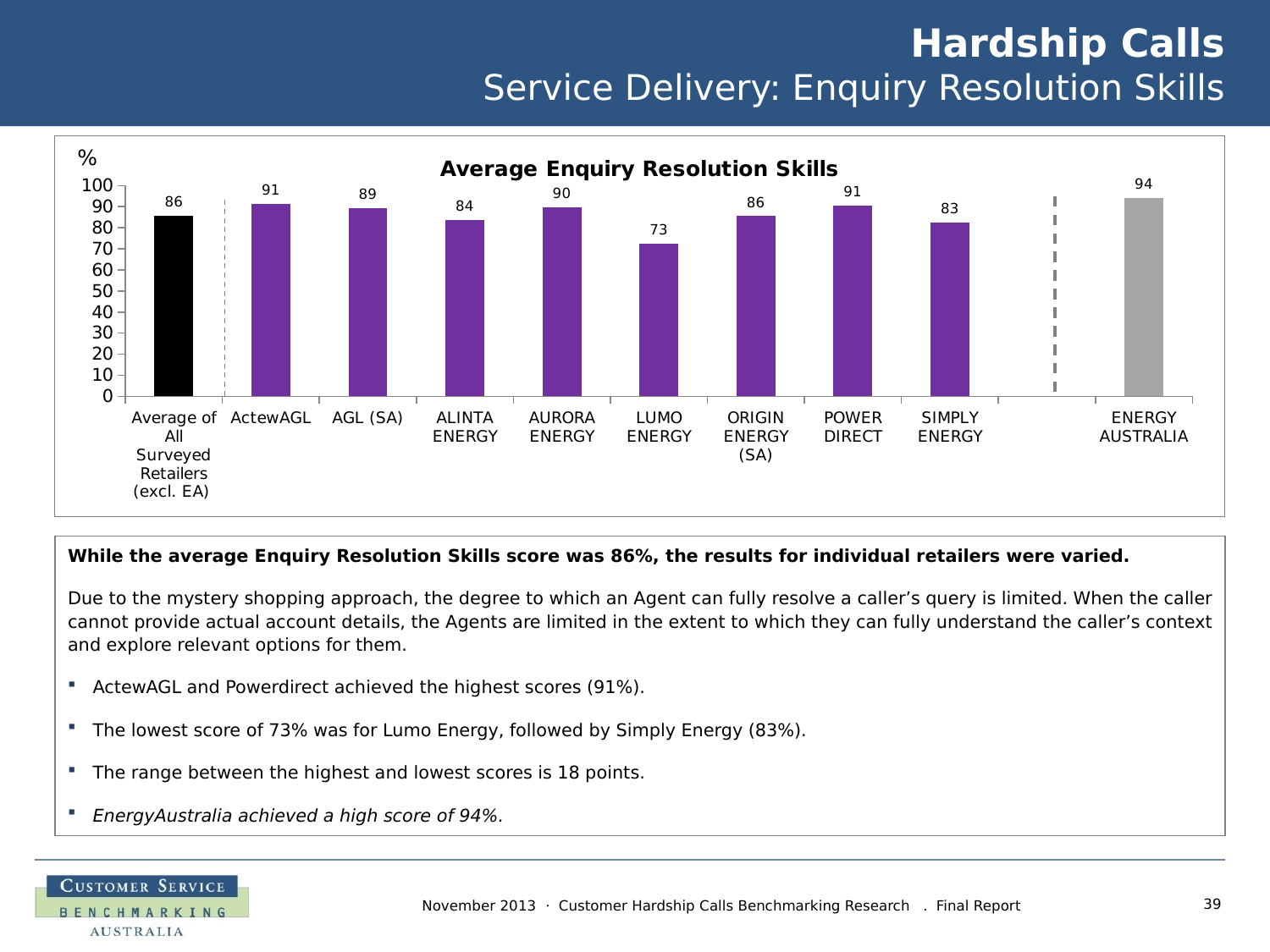

# Hardship Calls Service Delivery: Enquiry Resolution Skills

### Chart:

| Category | Average Enquiry Resolution Skills |
|---|---|
| Average of All Surveyed Retailers (excl. EA)  | 85.59375 |
| ActewAGL | 91.37499999999999 |
| AGL (SA) | 89.25 |
| ALINTA ENERGY | 83.5 |
| AURORA ENERGY | 89.5 |
| LUMO ENERGY | 72.5 |
| ORIGIN ENERGY (SA) | 85.5 |
| POWER DIRECT | 90.5 |
| SIMPLY ENERGY | 82.62499999999999 |
|  | None |
| ENERGY AUSTRALIA  | 94.0 |
%
While the average Enquiry Resolution Skills score was 86%, the results for individual retailers were varied.
Due to the mystery shopping approach, the degree to which an Agent can fully resolve a caller’s query is limited. When the caller cannot provide actual account details, the Agents are limited in the extent to which they can fully understand the caller’s context and explore relevant options for them.
ActewAGL and Powerdirect achieved the highest scores (91%).
The lowest score of 73% was for Lumo Energy, followed by Simply Energy (83%).
The range between the highest and lowest scores is 18 points.
EnergyAustralia achieved a high score of 94%.